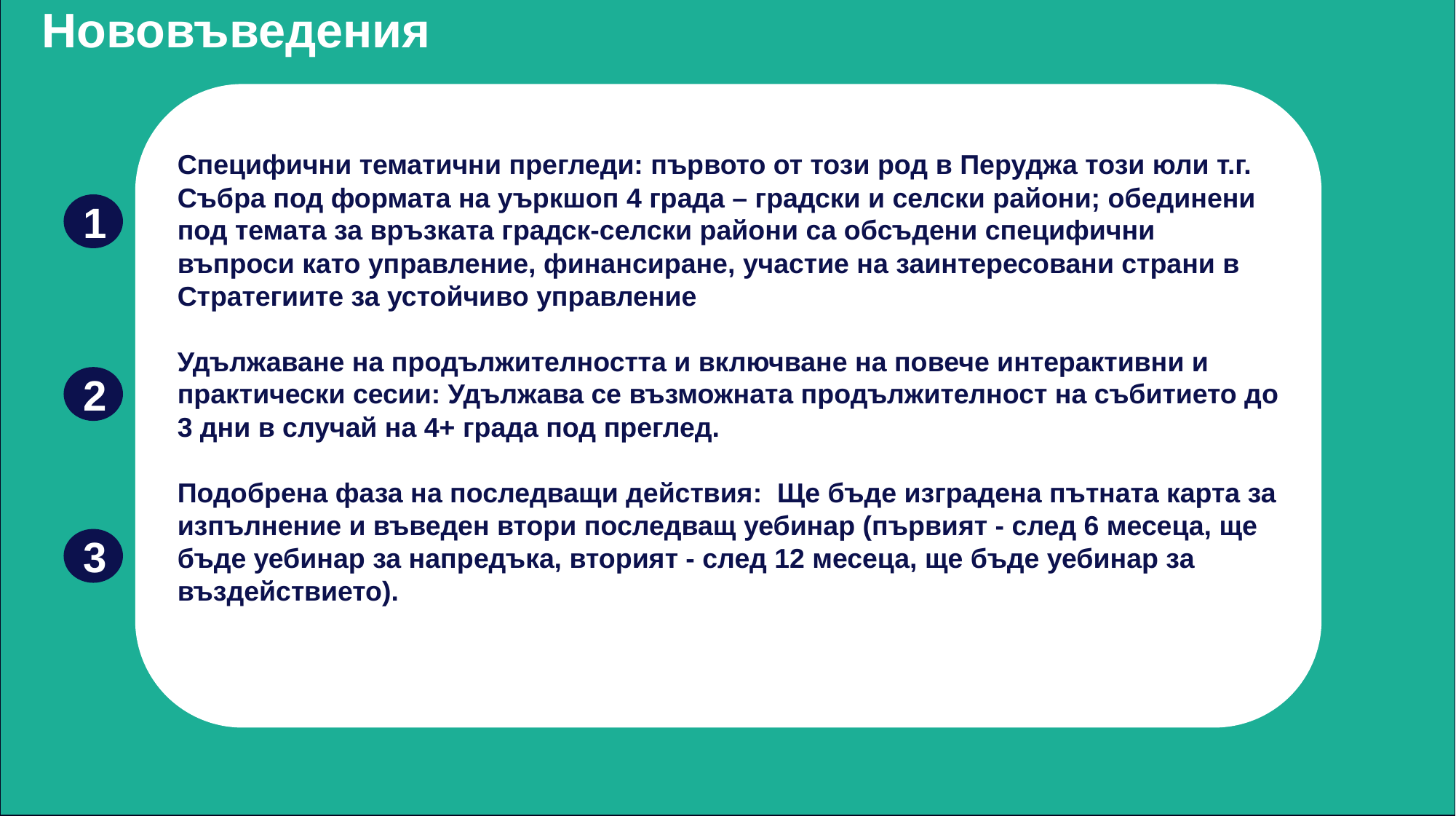

Нововъведения

Специфични тематични прегледи: първото от този род в Перуджа този юли т.г.
Събра под формата на уъркшоп 4 града – градски и селски райони; обединени под темата за връзката градск-селски райони са обсъдени специфични въпроси като управление, финансиране, участие на заинтересовани страни в Стратегиите за устойчиво управление

Удължаване на продължителността и включване на повече интерактивни и практически сесии: Удължава се възможната продължителност на събитието до 3 дни в случай на 4+ града под преглед.

Подобрена фаза на последващи действия:  Ще бъде изградена пътната карта за изпълнение и въведен втори последващ уебинар (първият - след 6 месеца, ще бъде уебинар за напредъка, вторият - след 12 месеца, ще бъде уебинар за въздействието).

1
2
3